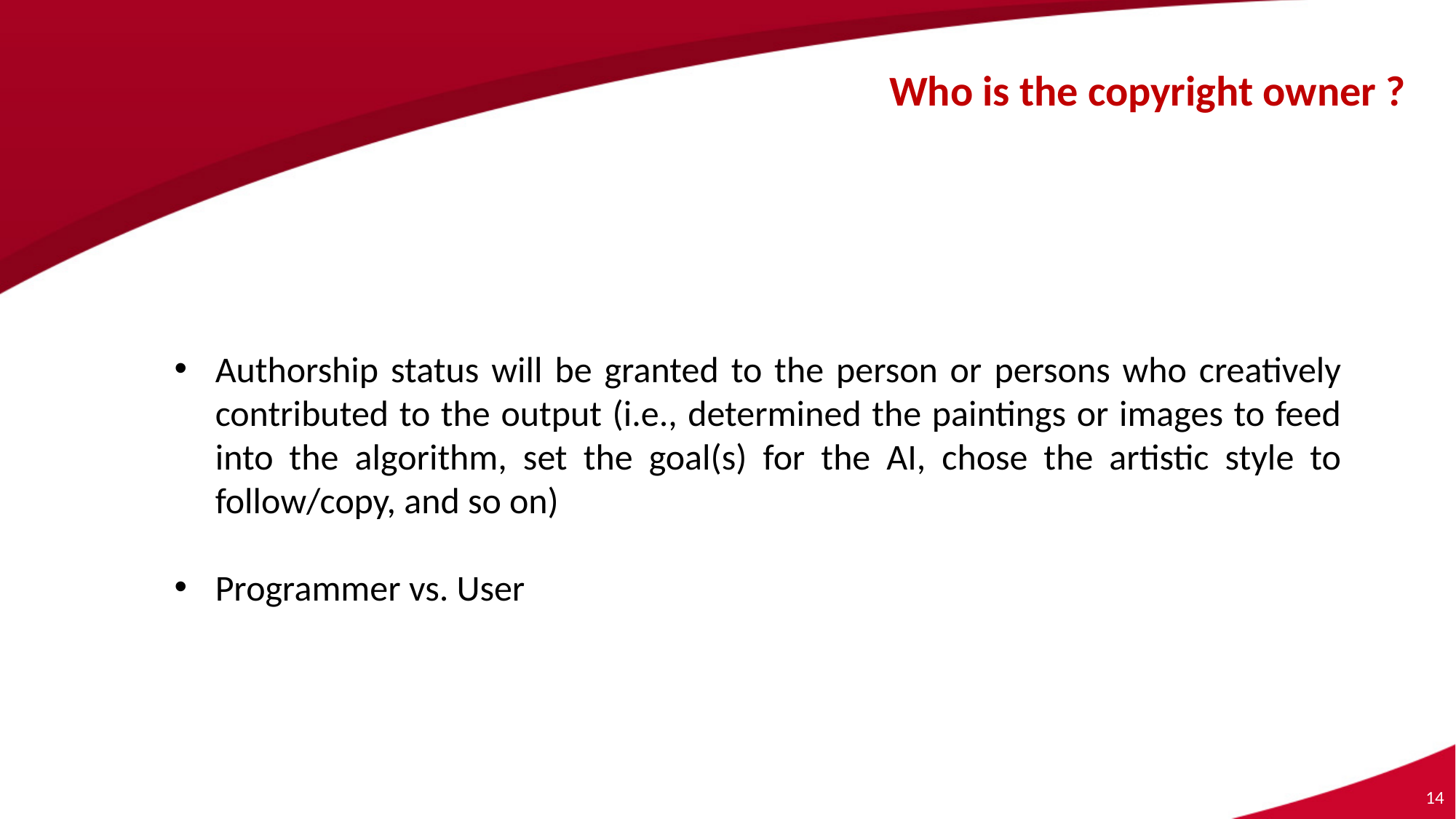

Who is the copyright owner ?
Authorship status will be granted to the person or persons who creatively contributed to the output (i.e., determined the paintings or images to feed into the algorithm, set the goal(s) for the AI, chose the artistic style to follow/copy, and so on)

Programmer vs. User

14
14